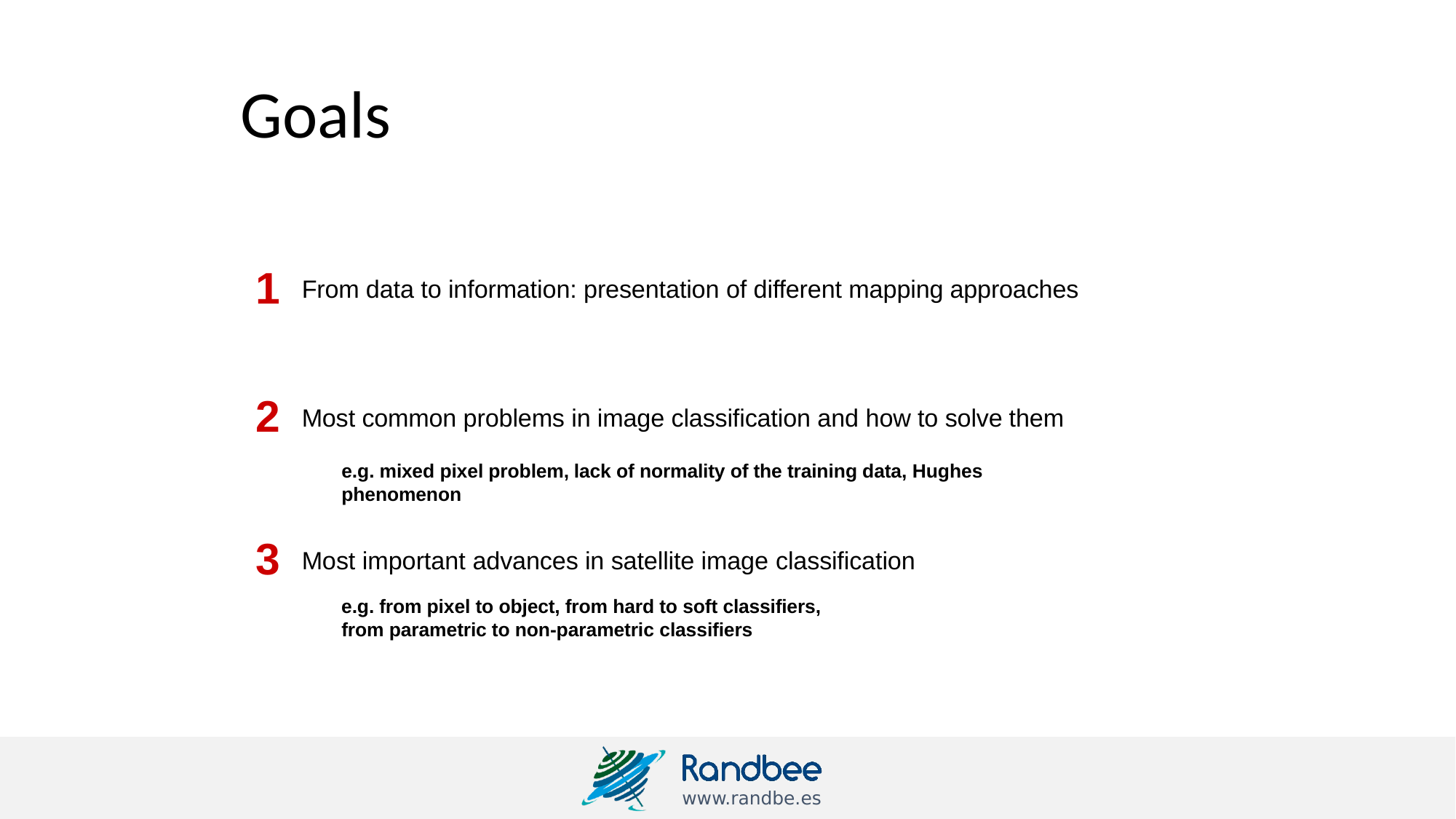

# Goals
1
From data to information: presentation of different mapping approaches
2
Most common problems in image classification and how to solve them
e.g. mixed pixel problem, lack of normality of the training data, Hughes  phenomenon
3
Most important advances in satellite image classification
e.g. from pixel to object, from hard to soft classifiers,  from parametric to non-parametric classifiers